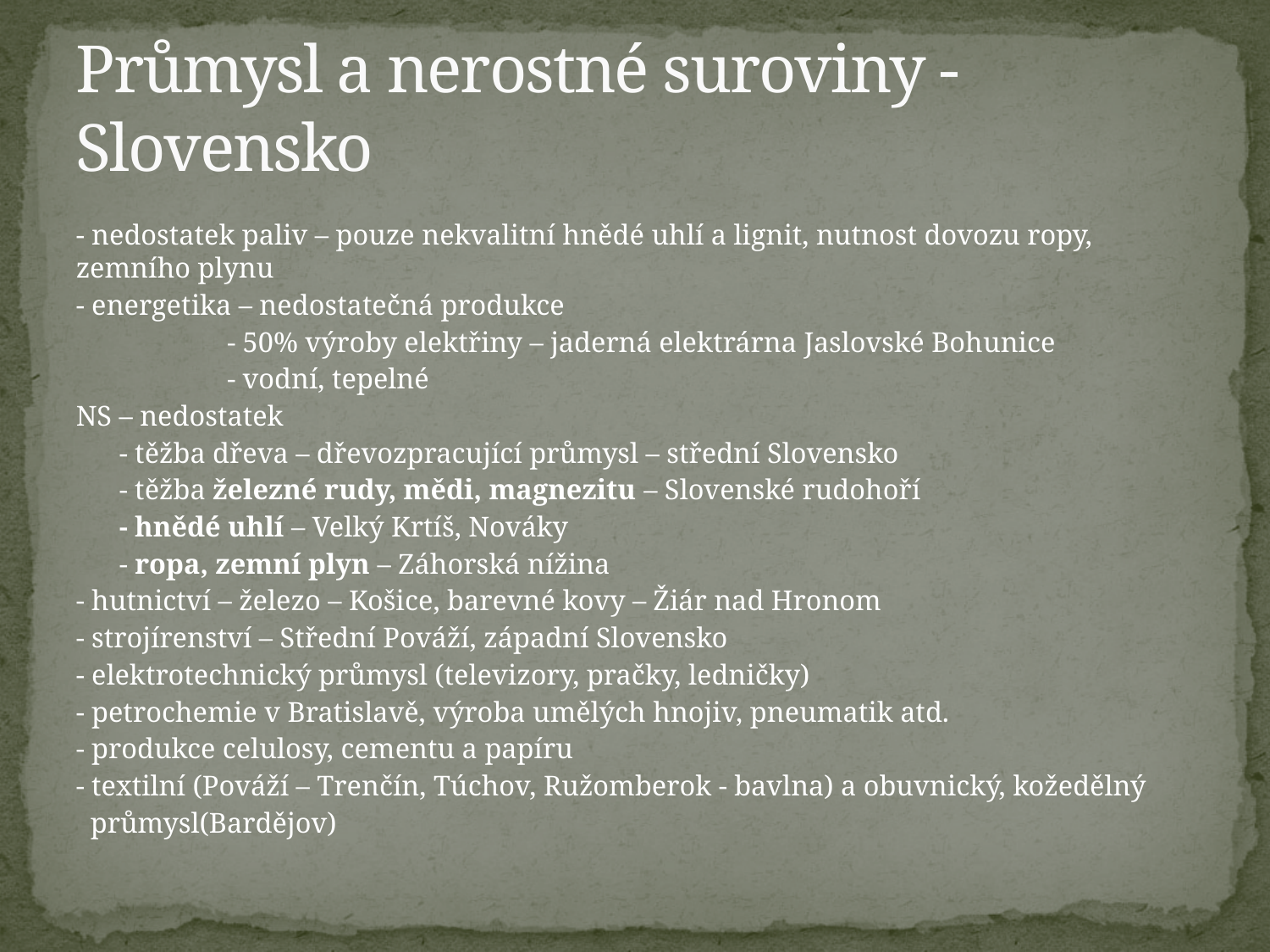

# Průmysl a nerostné suroviny - Slovensko
- nedostatek paliv – pouze nekvalitní hnědé uhlí a lignit, nutnost dovozu ropy, zemního plynu
- energetika – nedostatečná produkce
                     - 50% výroby elektřiny – jaderná elektrárna Jaslovské Bohunice
                     - vodní, tepelné
NS – nedostatek
      - těžba dřeva – dřevozpracující průmysl – střední Slovensko
      - těžba železné rudy, mědi, magnezitu – Slovenské rudohoří
      - hnědé uhlí – Velký Krtíš, Nováky
      - ropa, zemní plyn – Záhorská nížina
- hutnictví – železo – Košice, barevné kovy – Žiár nad Hronom
- strojírenství – Střední Pováží, západní Slovensko
- elektrotechnický průmysl (televizory, pračky, ledničky)
- petrochemie v Bratislavě, výroba umělých hnojiv, pneumatik atd.
- produkce celulosy, cementu a papíru
- textilní (Pováží – Trenčín, Túchov, Ružomberok - bavlna) a obuvnický, kožedělný
  průmysl(Bardějov)